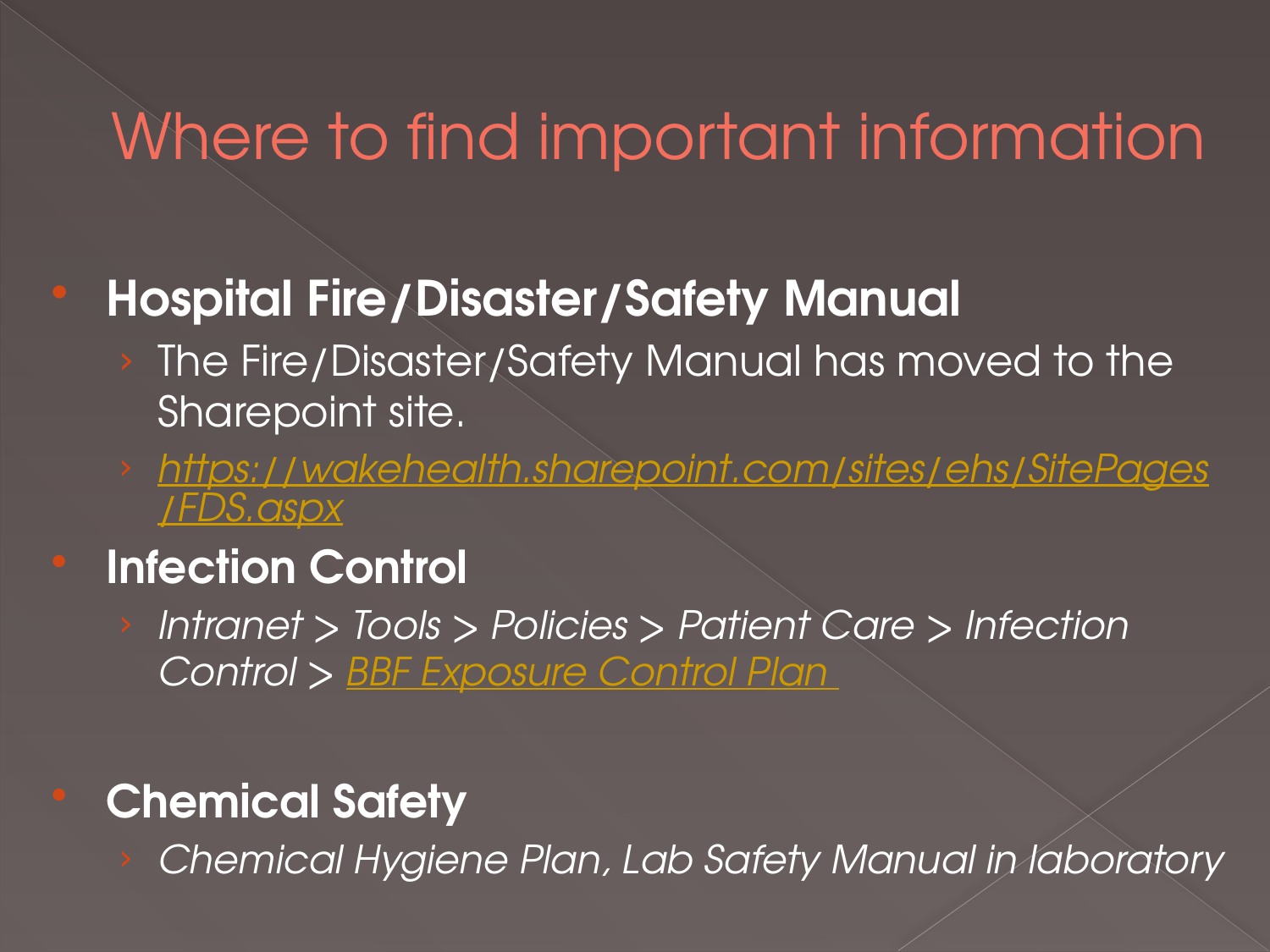

# Where to find important information
Hospital Fire/Disaster/Safety Manual
The Fire/Disaster/Safety Manual has moved to the Sharepoint site.
https://wakehealth.sharepoint.com/sites/ehs/SitePages/FDS.aspx
Infection Control
Intranet > Tools > Policies > Patient Care > Infection Control > BBF Exposure Control Plan

Chemical Safety
Chemical Hygiene Plan, Lab Safety Manual in laboratory